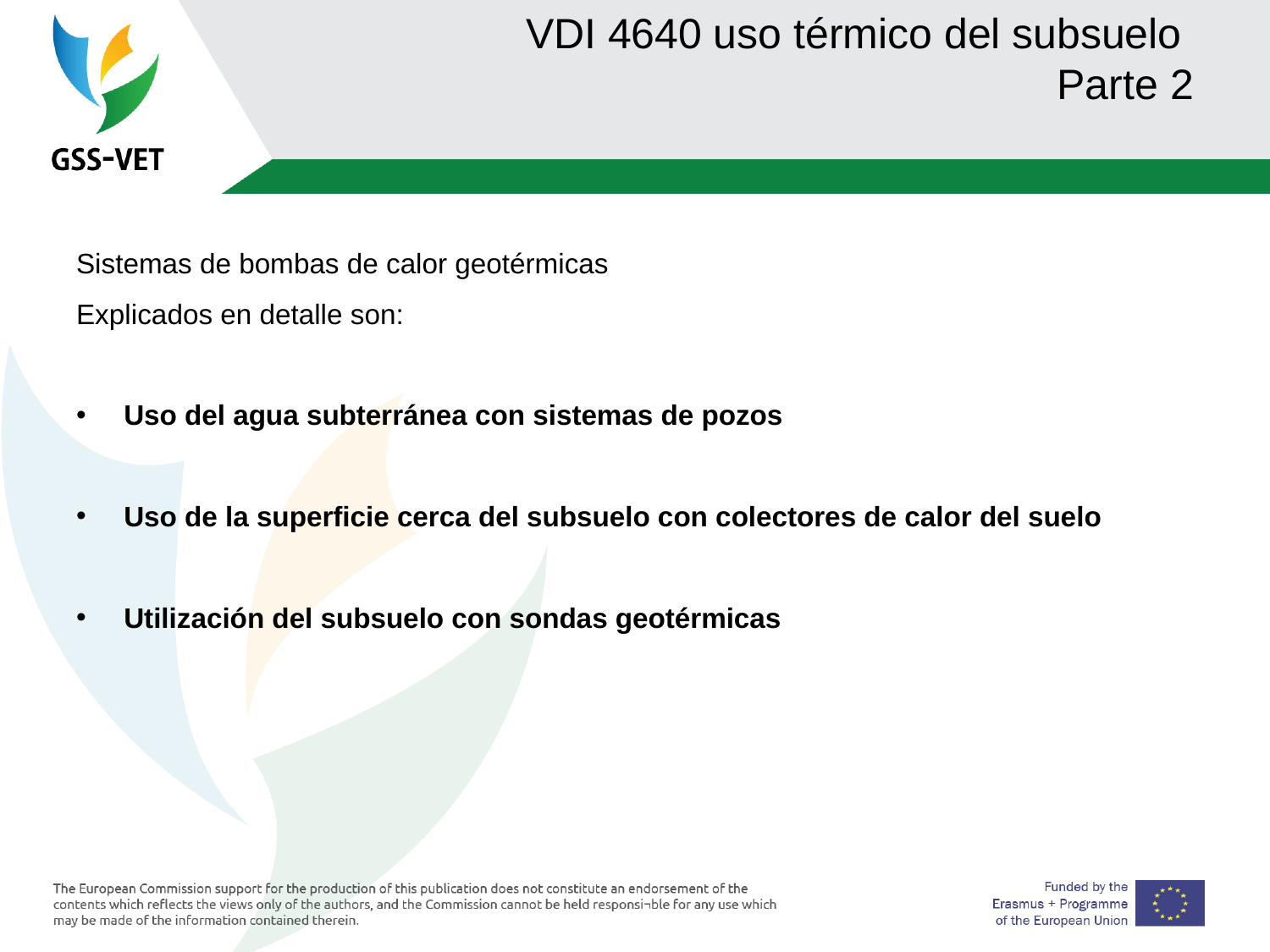

# VDI 4640 uso térmico del subsuelo Parte 2
Sistemas de bombas de calor geotérmicas
Explicados en detalle son:

Uso del agua subterránea con sistemas de pozos

Uso de la superficie cerca del subsuelo con colectores de calor del suelo

Utilización del subsuelo con sondas geotérmicas